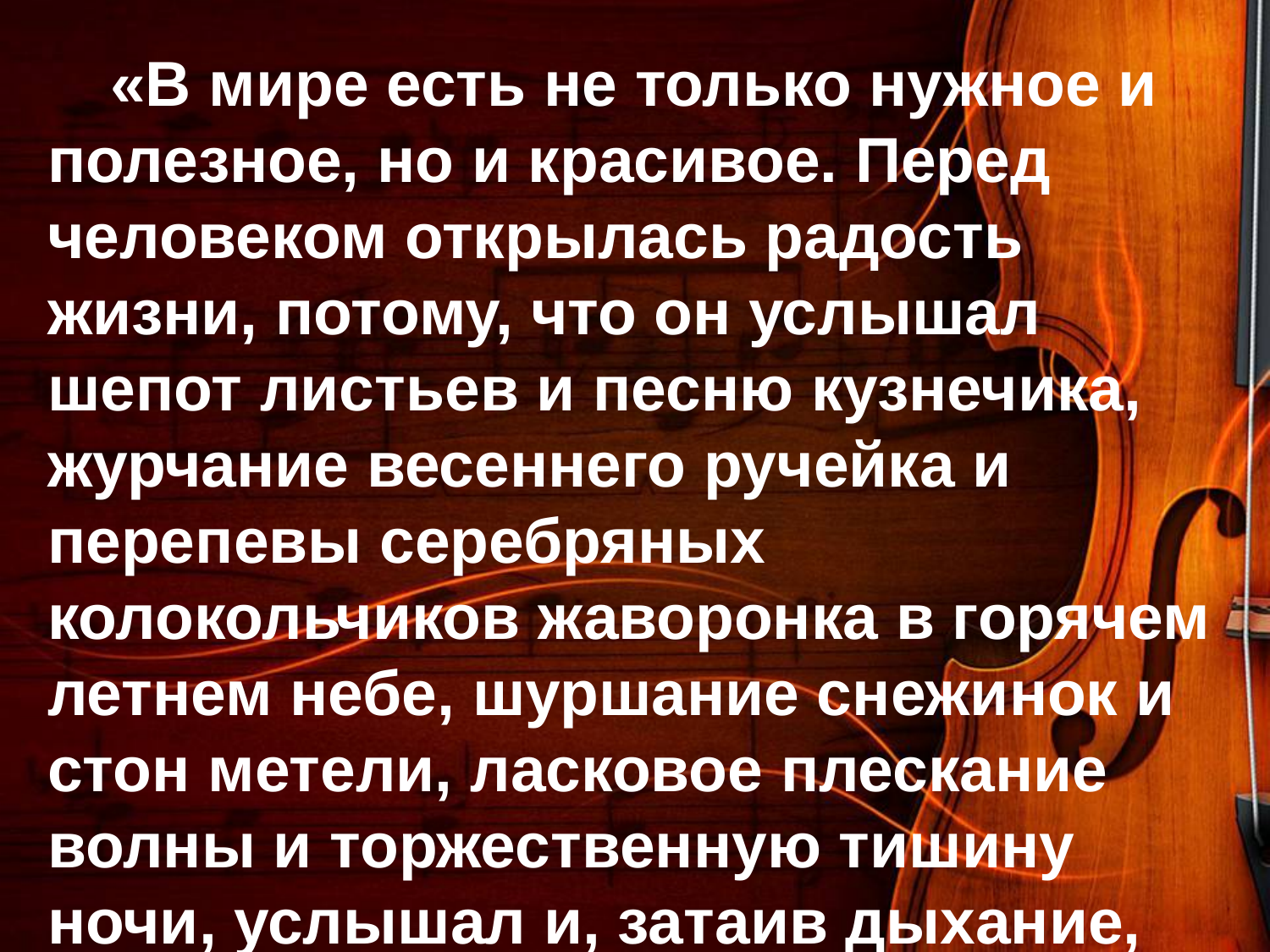

«В мире есть не только нужное и полезное, но и красивое. Перед человеком открылась радость жизни, потому, что он услышал шепот листьев и песню кузнечика, журчание весеннего ручейка и перепевы серебряных колокольчиков жаворонка в горячем летнем небе, шуршание снежинок и стон метели, ласковое плескание волны и торжественную тишину ночи, услышал и, затаив дыхание, слушает сотни и тысячи лет чудесную музыку жизни»
                                                                  В.Сухомлинский